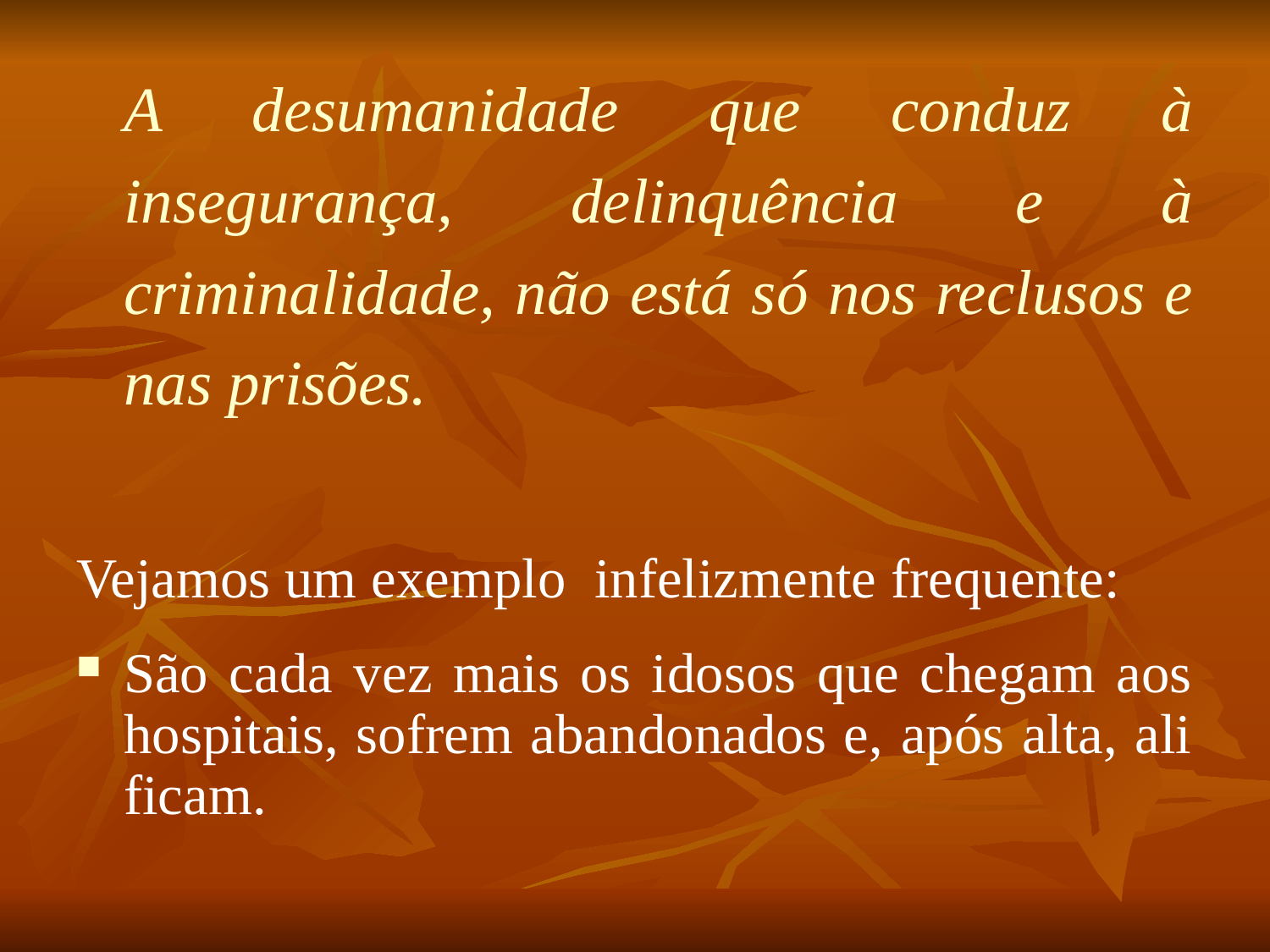

A desumanidade que conduz à insegurança, delinquência e à criminalidade, não está só nos reclusos e nas prisões.

Vejamos um exemplo  infelizmente frequente:
São cada vez mais os idosos que chegam aos hospitais, sofrem abandonados e, após alta, ali ficam.